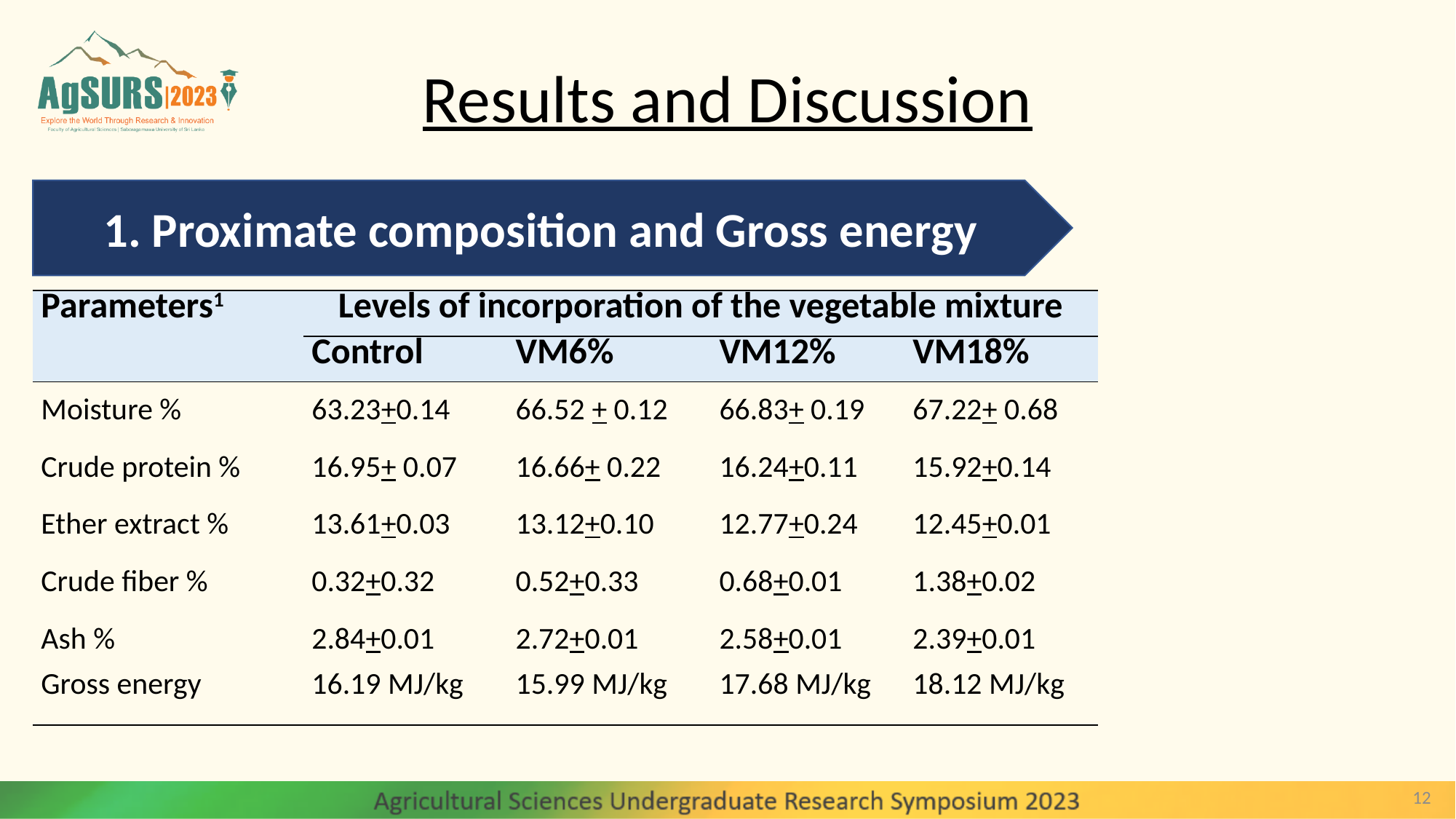

# Results and Discussion
1. Proximate composition and Gross energy
| Parameters1 | Levels of incorporation of the vegetable mixture |  |  |  |
| --- | --- | --- | --- | --- |
|  | Control | VM6% | VM12% | VM18% |
| Moisture % | 63.23+0.14 | 66.52 + 0.12 | 66.83+ 0.19 | 67.22+ 0.68 |
| Crude protein % | 16.95+ 0.07 | 16.66+ 0.22 | 16.24+0.11 | 15.92+0.14 |
| Ether extract % | 13.61+0.03 | 13.12+0.10 | 12.77+0.24 | 12.45+0.01 |
| Crude fiber % | 0.32+0.32 | 0.52+0.33 | 0.68+0.01 | 1.38+0.02 |
| Ash % Gross energy | 2.84+0.01 16.19 MJ/kg | 2.72+0.01 15.99 MJ/kg | 2.58+0.01 17.68 MJ/kg | 2.39+0.01 18.12 MJ/kg |
12